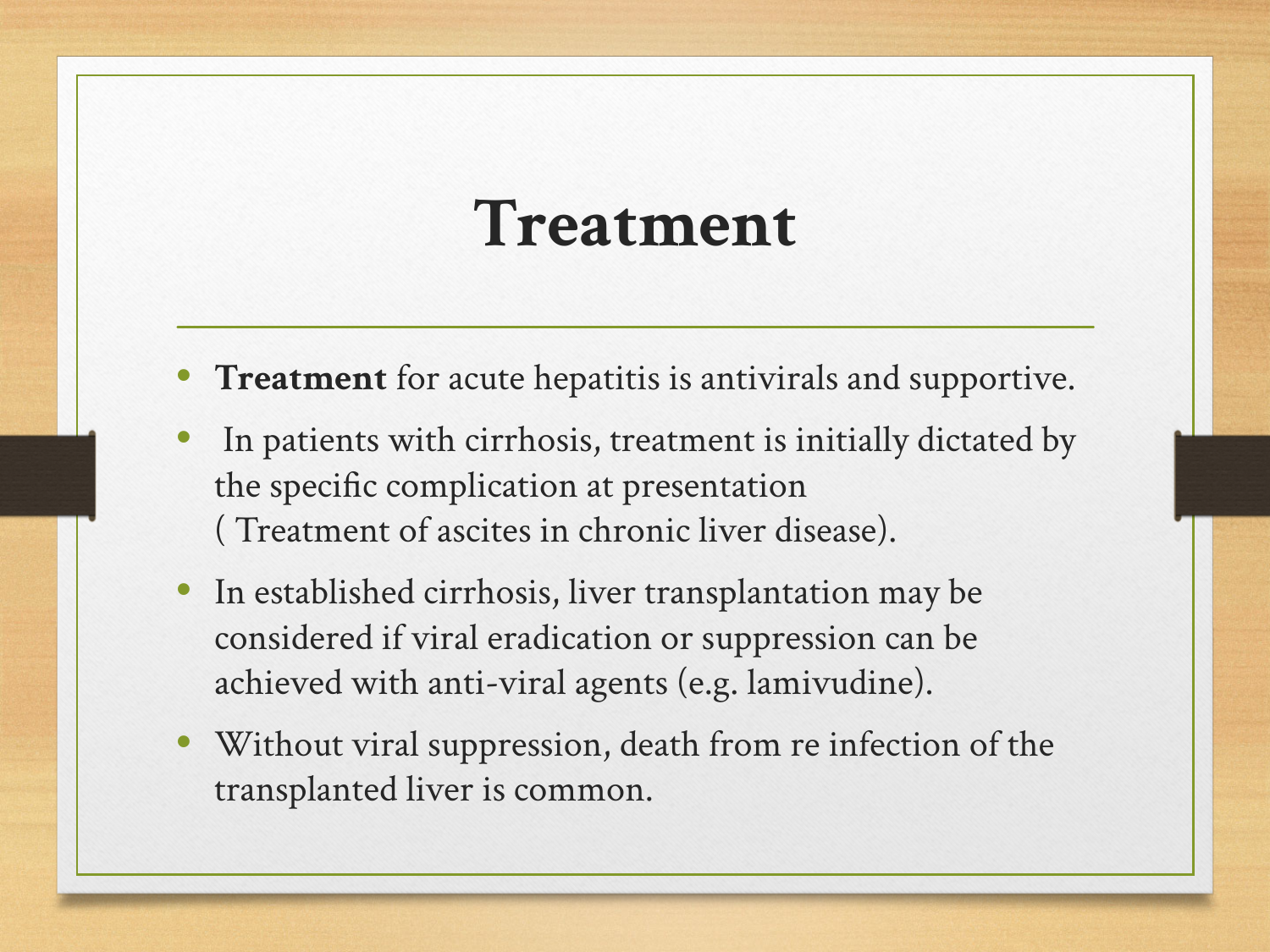

# Treatment
Treatment for acute hepatitis is antivirals and supportive.
 In patients with cirrhosis, treatment is initially dictated by the specific complication at presentation                    ( Treatment of ascites in chronic liver disease).
In established cirrhosis, liver transplantation may be considered if viral eradication or suppression can be achieved with anti-viral agents (e.g. lamivudine).
Without viral suppression, death from re infection of the transplanted liver is common.